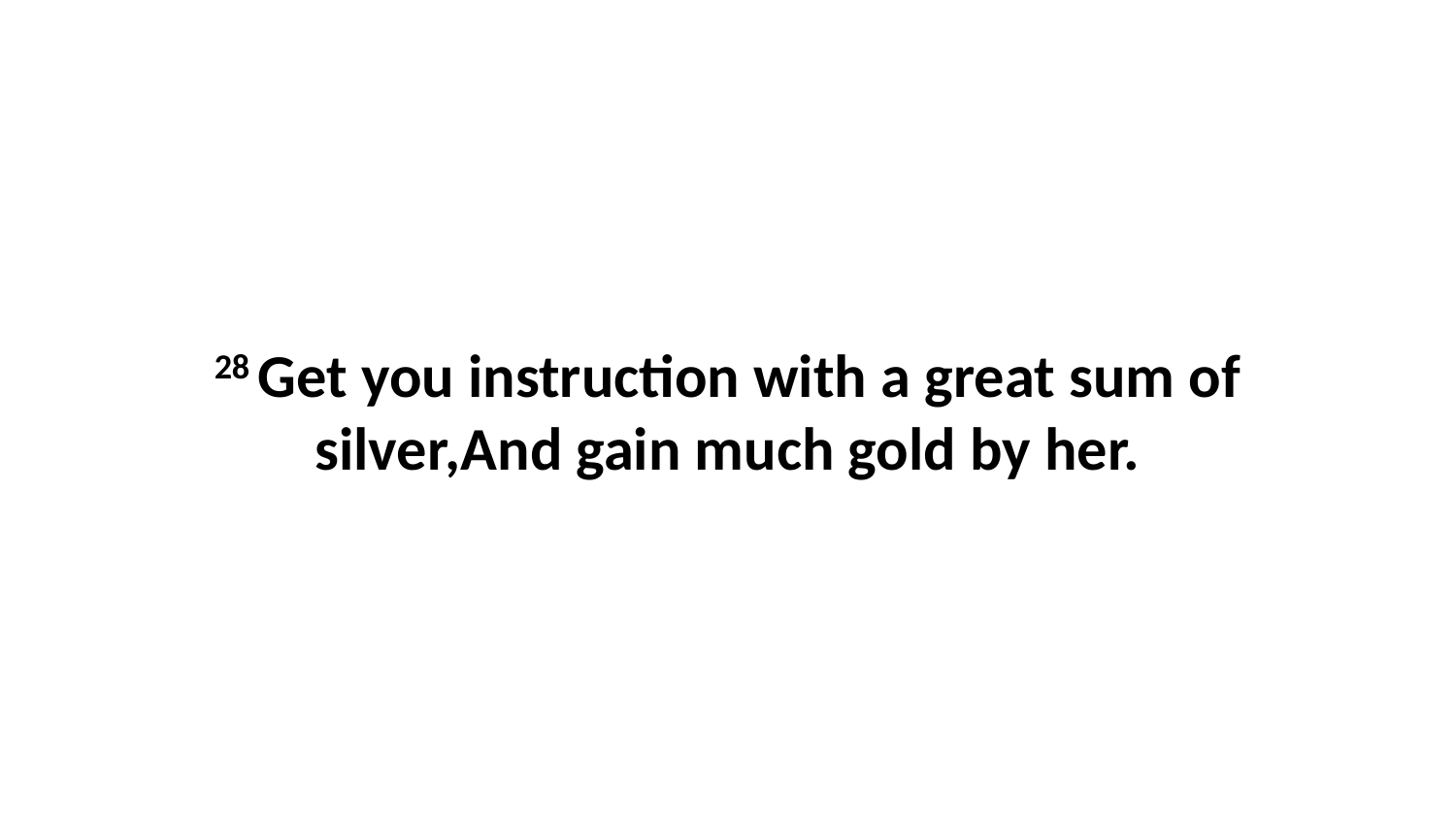

28 Get you instruction with a great sum of silver,And gain much gold by her.